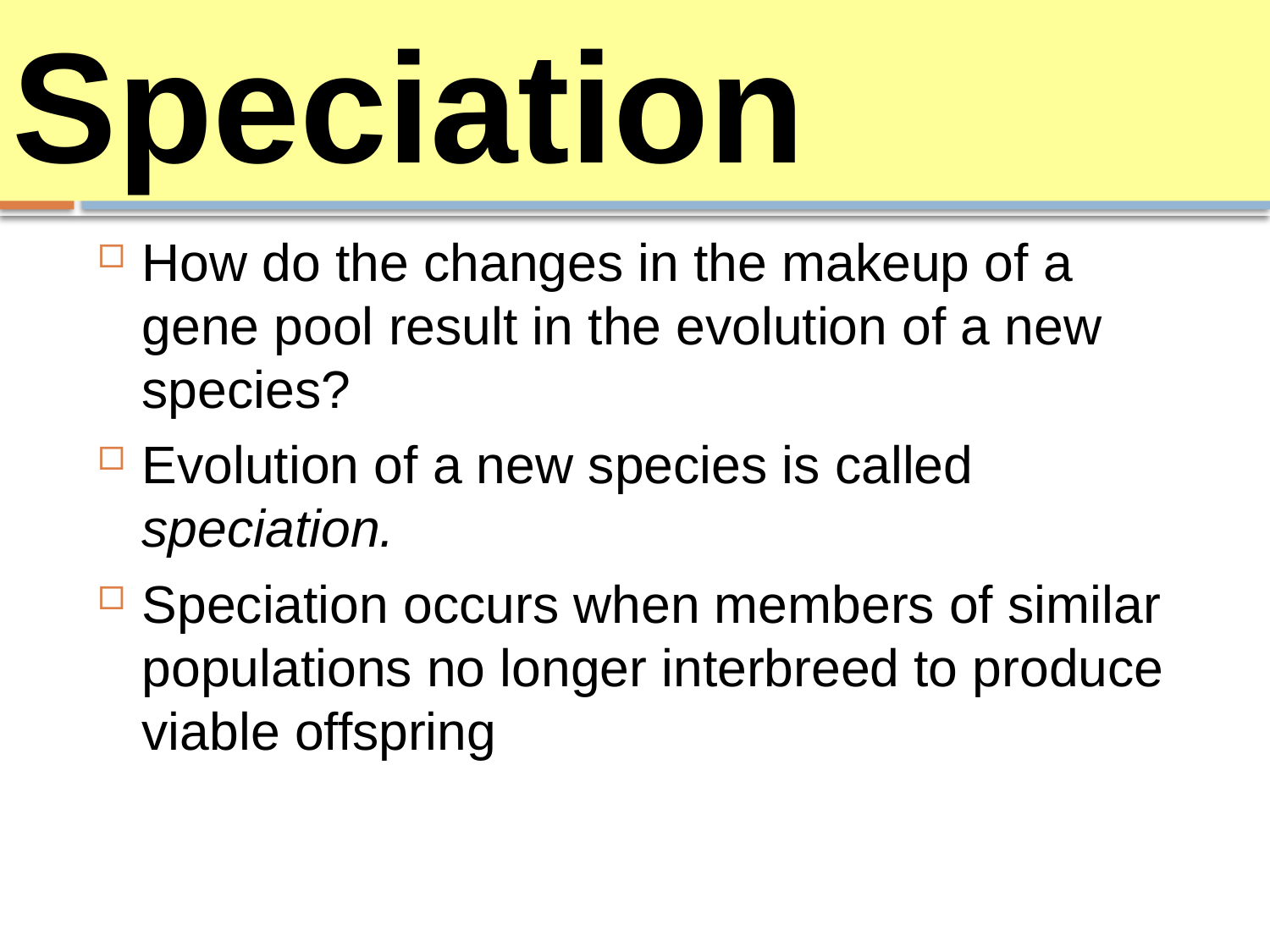

# Speciation
How do the changes in the makeup of a gene pool result in the evolution of a new species?
Evolution of a new species is called speciation.
Speciation occurs when members of similar populations no longer interbreed to produce viable offspring